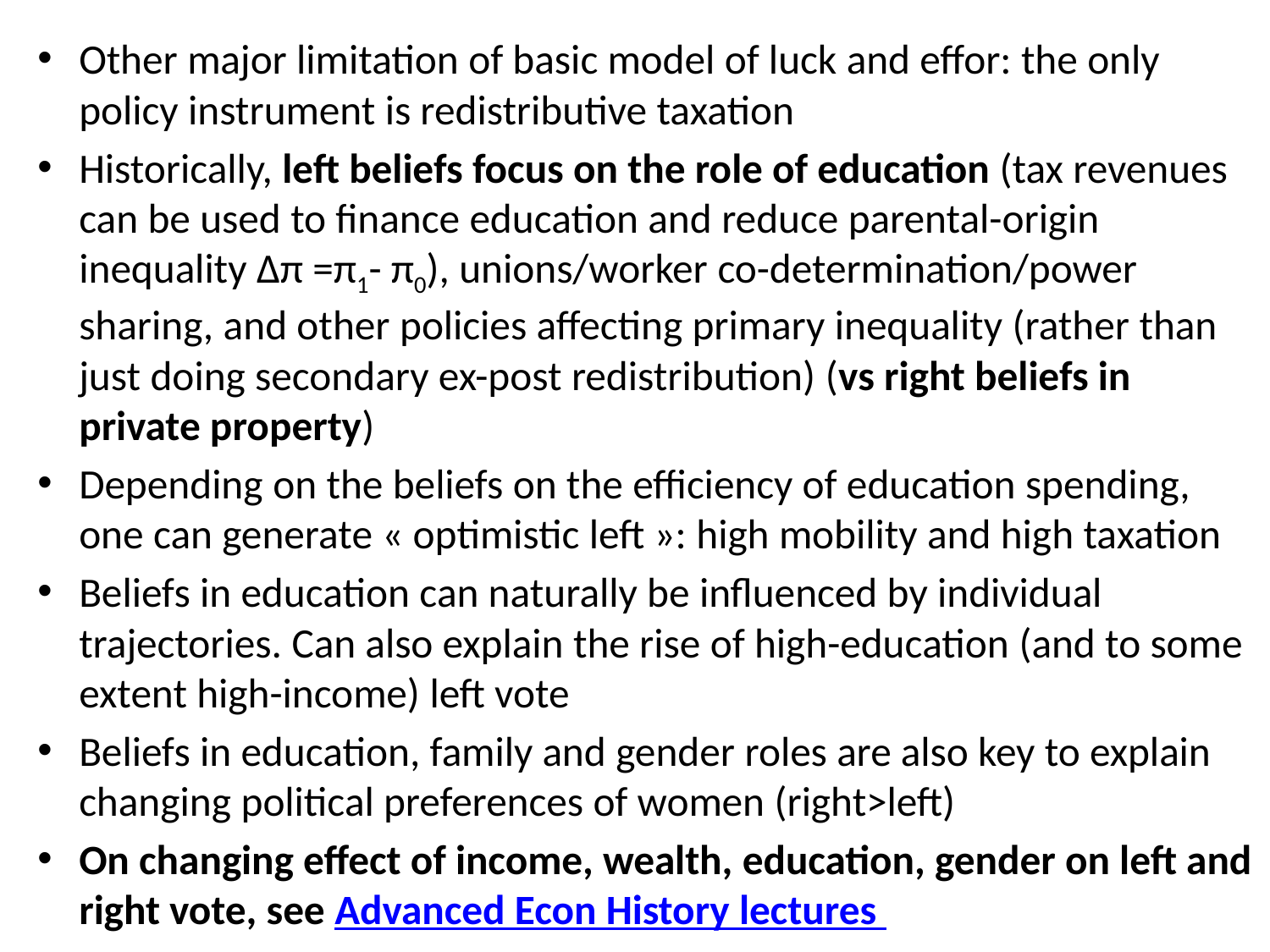

Other major limitation of basic model of luck and effor: the only policy instrument is redistributive taxation
Historically, left beliefs focus on the role of education (tax revenues can be used to finance education and reduce parental-origin inequality Δπ =π1- π0), unions/worker co-determination/power sharing, and other policies affecting primary inequality (rather than just doing secondary ex-post redistribution) (vs right beliefs in private property)
Depending on the beliefs on the efficiency of education spending, one can generate « optimistic left »: high mobility and high taxation
Beliefs in education can naturally be influenced by individual trajectories. Can also explain the rise of high-education (and to some extent high-income) left vote
Beliefs in education, family and gender roles are also key to explain changing political preferences of women (right>left)
On changing effect of income, wealth, education, gender on left and right vote, see Advanced Econ History lectures